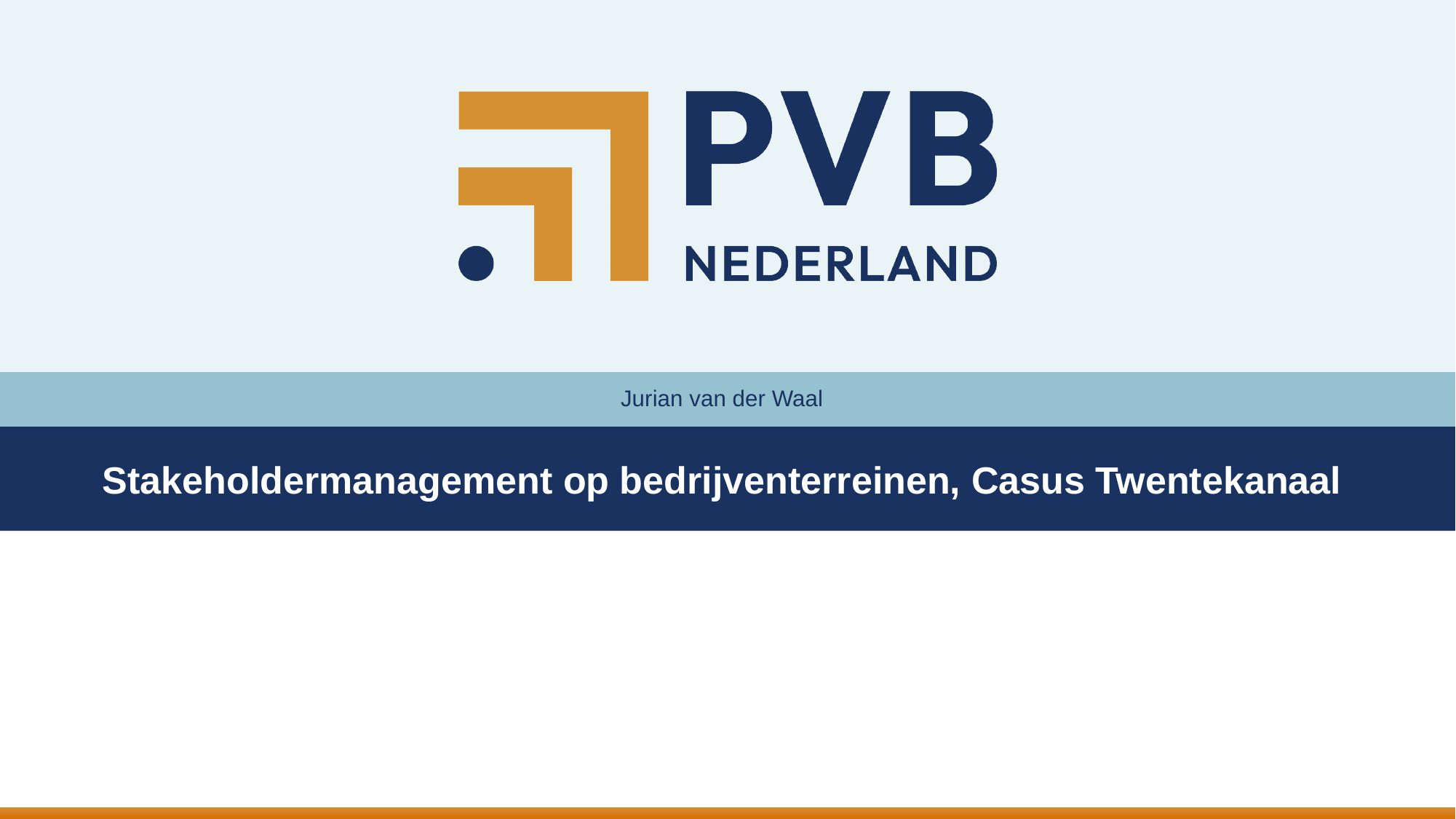

Jurian van der Waal
# Stakeholdermanagement op bedrijventerreinen, Casus Twentekanaal